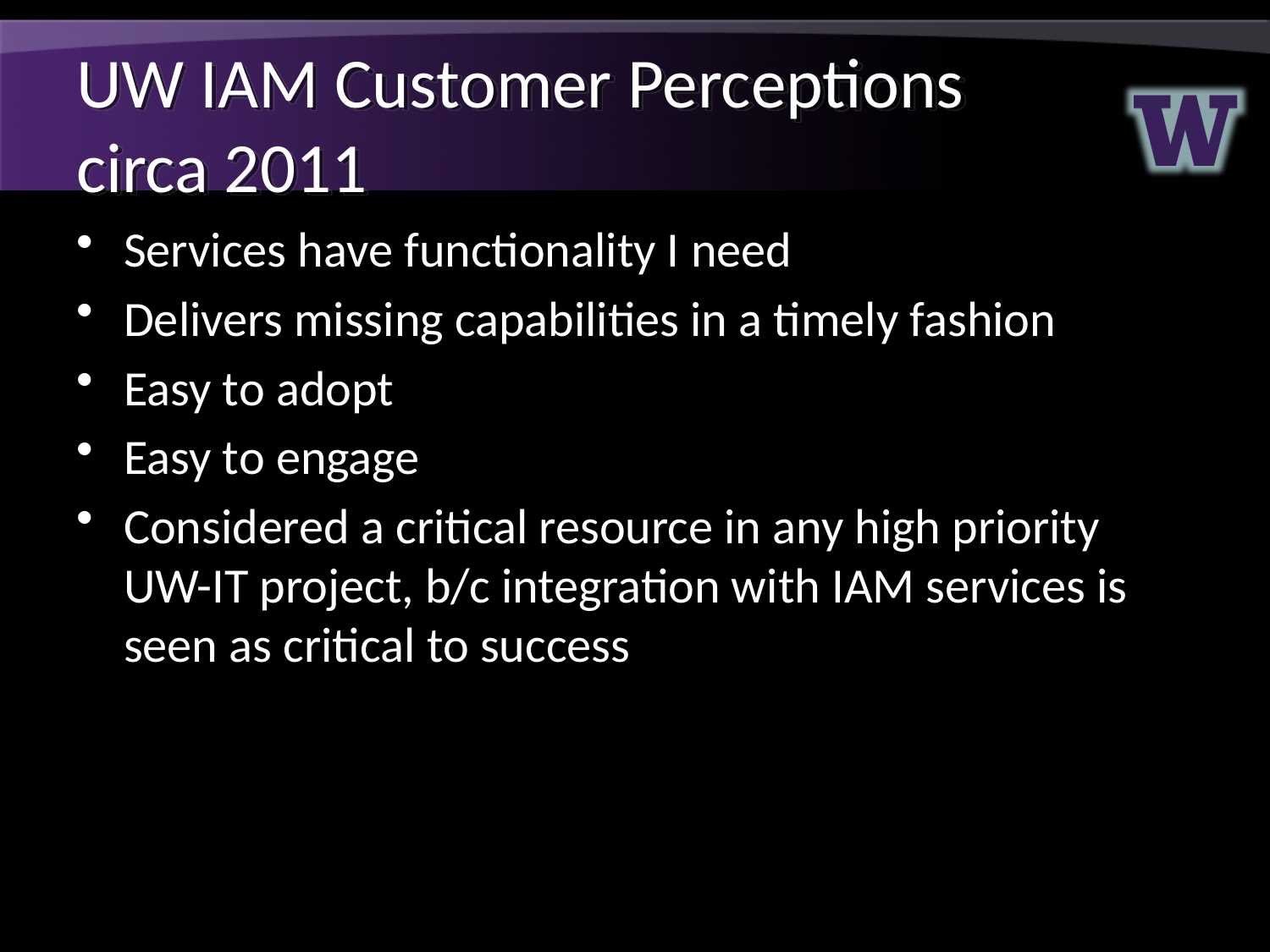

# UW IAM Customer Perceptions circa 2011
Services have functionality I need
Delivers missing capabilities in a timely fashion
Easy to adopt
Easy to engage
Considered a critical resource in any high priority UW-IT project, b/c integration with IAM services is seen as critical to success